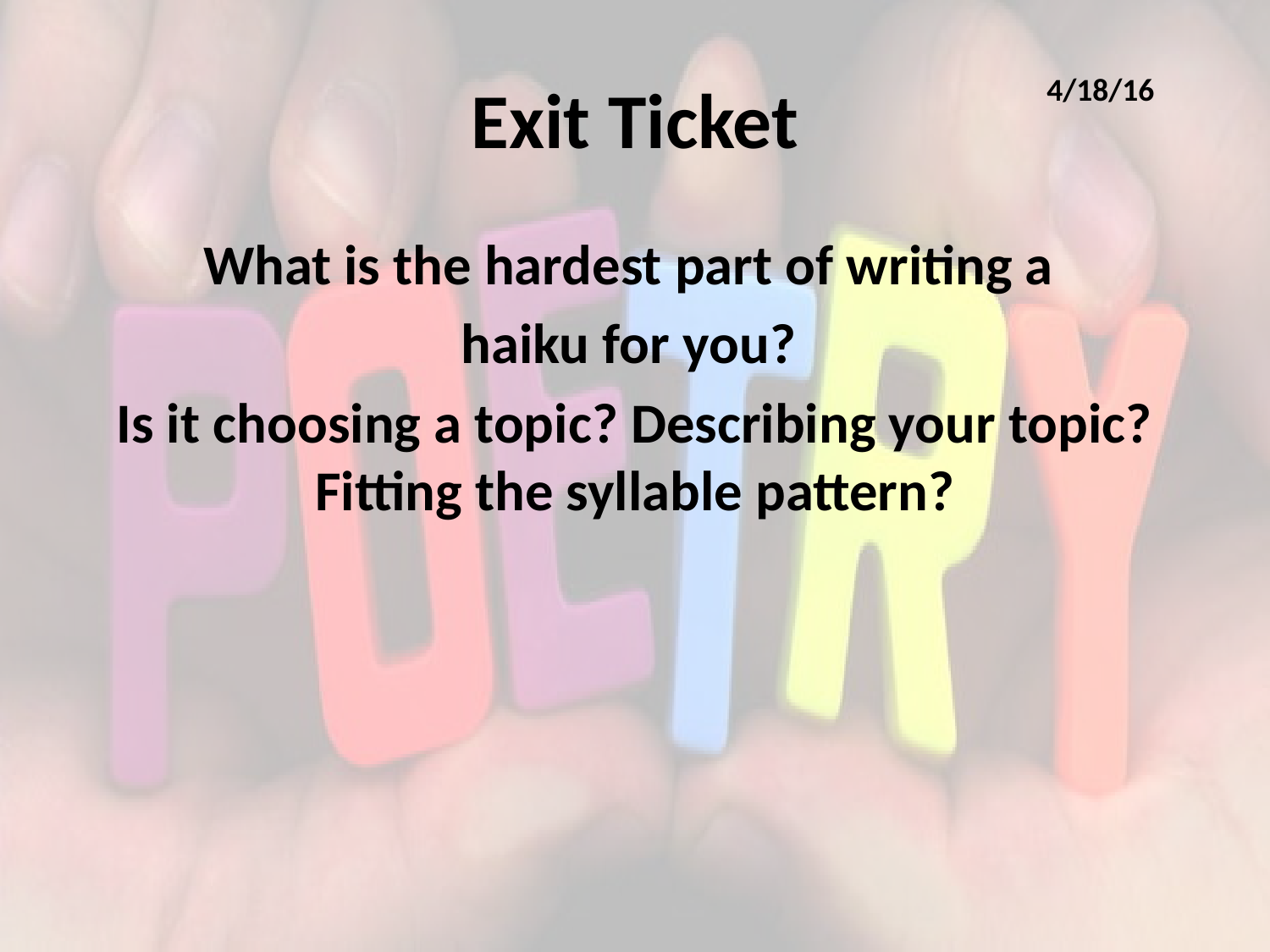

# Exit Ticket
4/18/16
What is the hardest part of writing a
haiku for you?
Is it choosing a topic? Describing your topic? Fitting the syllable pattern?